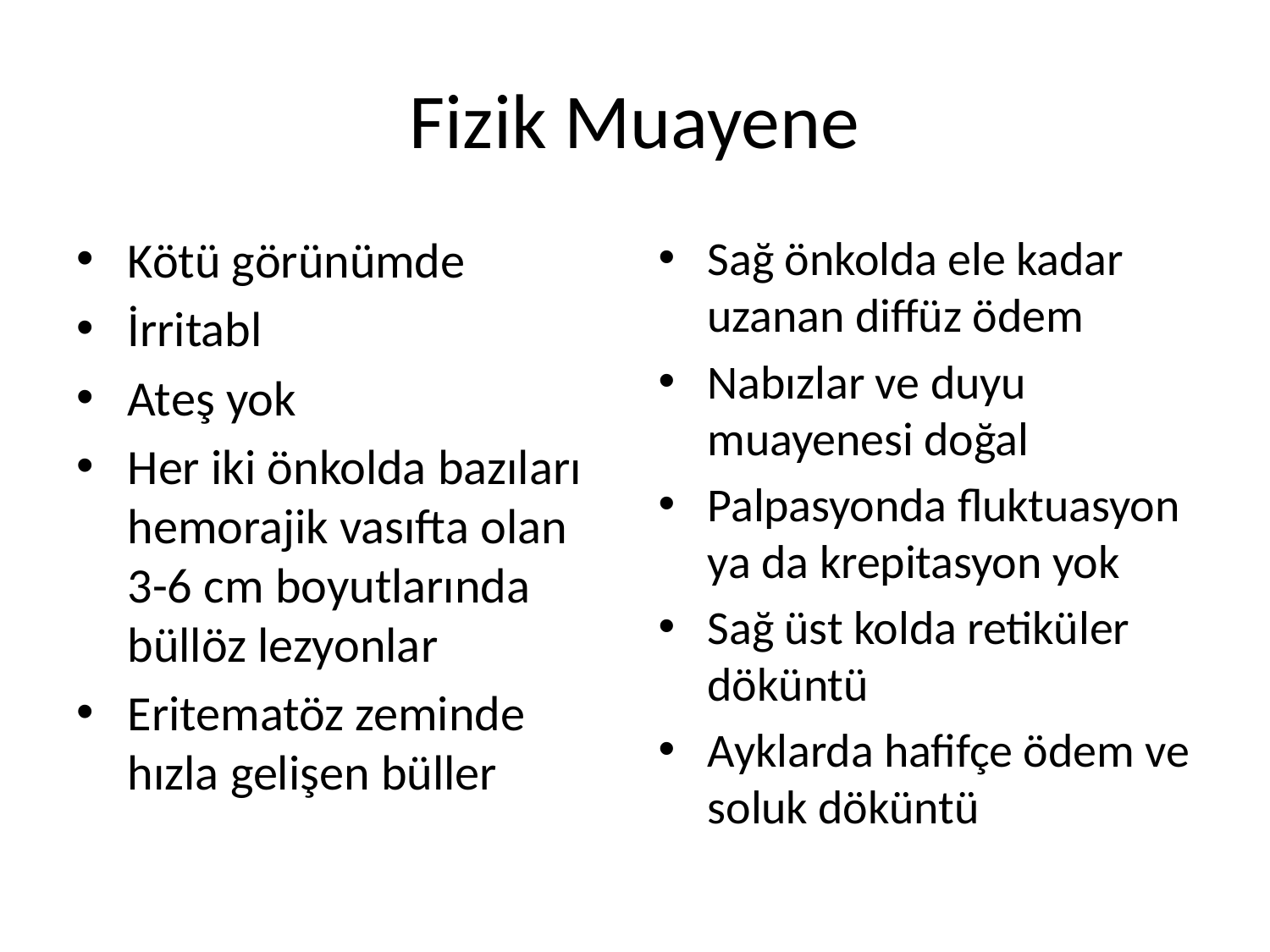

# Fizik Muayene
Kötü görünümde
İrritabl
Ateş yok
Her iki önkolda bazıları hemorajik vasıfta olan 3-6 cm boyutlarında büllöz lezyonlar
Eritematöz zeminde hızla gelişen büller
Sağ önkolda ele kadar uzanan diffüz ödem
Nabızlar ve duyu muayenesi doğal
Palpasyonda fluktuasyon ya da krepitasyon yok
Sağ üst kolda retiküler döküntü
Ayklarda hafifçe ödem ve soluk döküntü